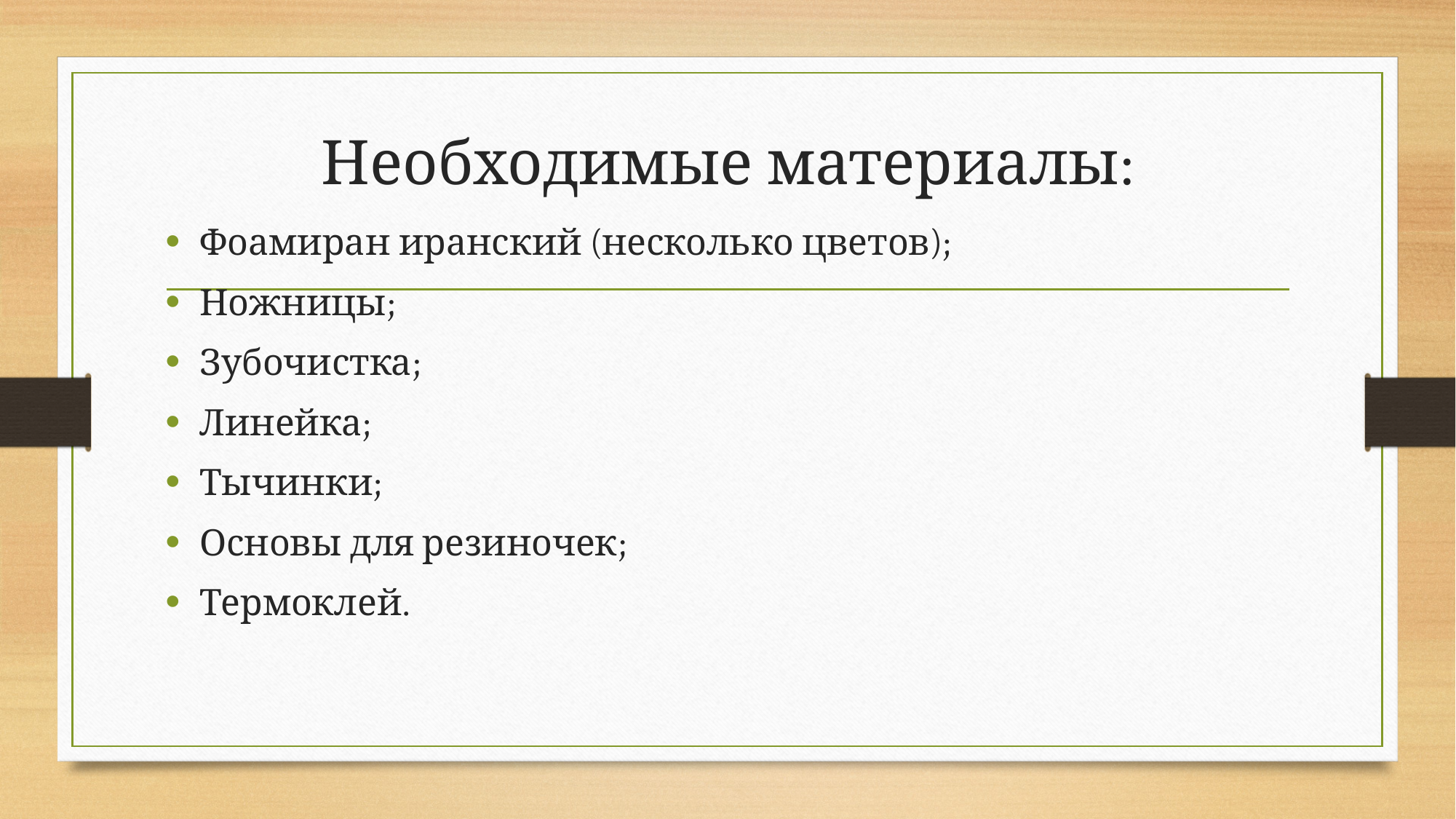

# Необходимые материалы:
Фоамиран иранский (несколько цветов);
Ножницы;
Зубочистка;
Линейка;
Тычинки;
Основы для резиночек;
Термоклей.